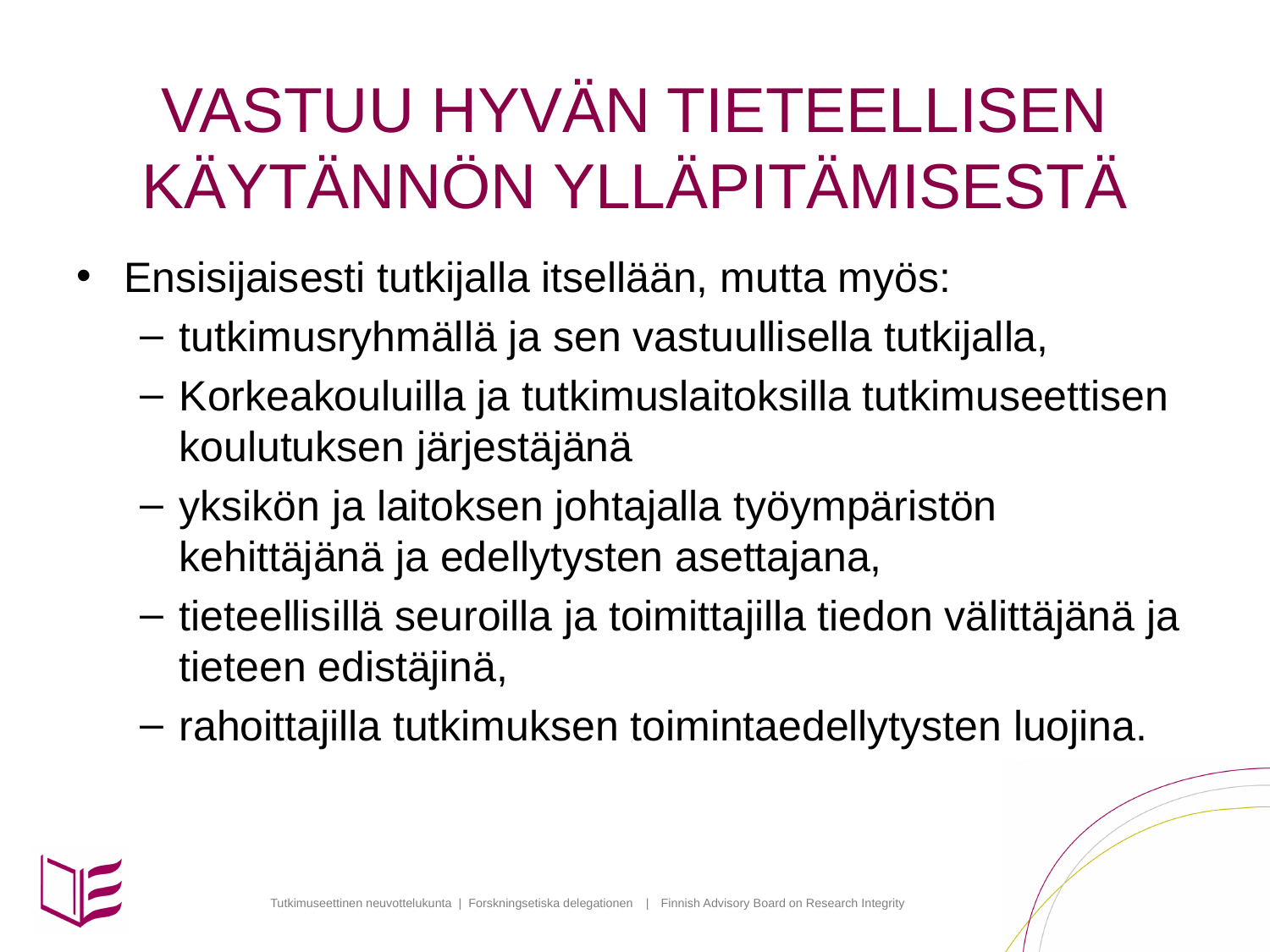

# VASTUU HYVÄN TIETEELLISEN KÄYTÄNNÖN YLLÄPITÄMISESTÄ
Ensisijaisesti tutkijalla itsellään, mutta myös:
tutkimusryhmällä ja sen vastuullisella tutkijalla,
Korkeakouluilla ja tutkimuslaitoksilla tutkimuseettisen koulutuksen järjestäjänä
yksikön ja laitoksen johtajalla työympäristön kehittäjänä ja edellytysten asettajana,
tieteellisillä seuroilla ja toimittajilla tiedon välittäjänä ja tieteen edistäjinä,
rahoittajilla tutkimuksen toimintaedellytysten luojina.